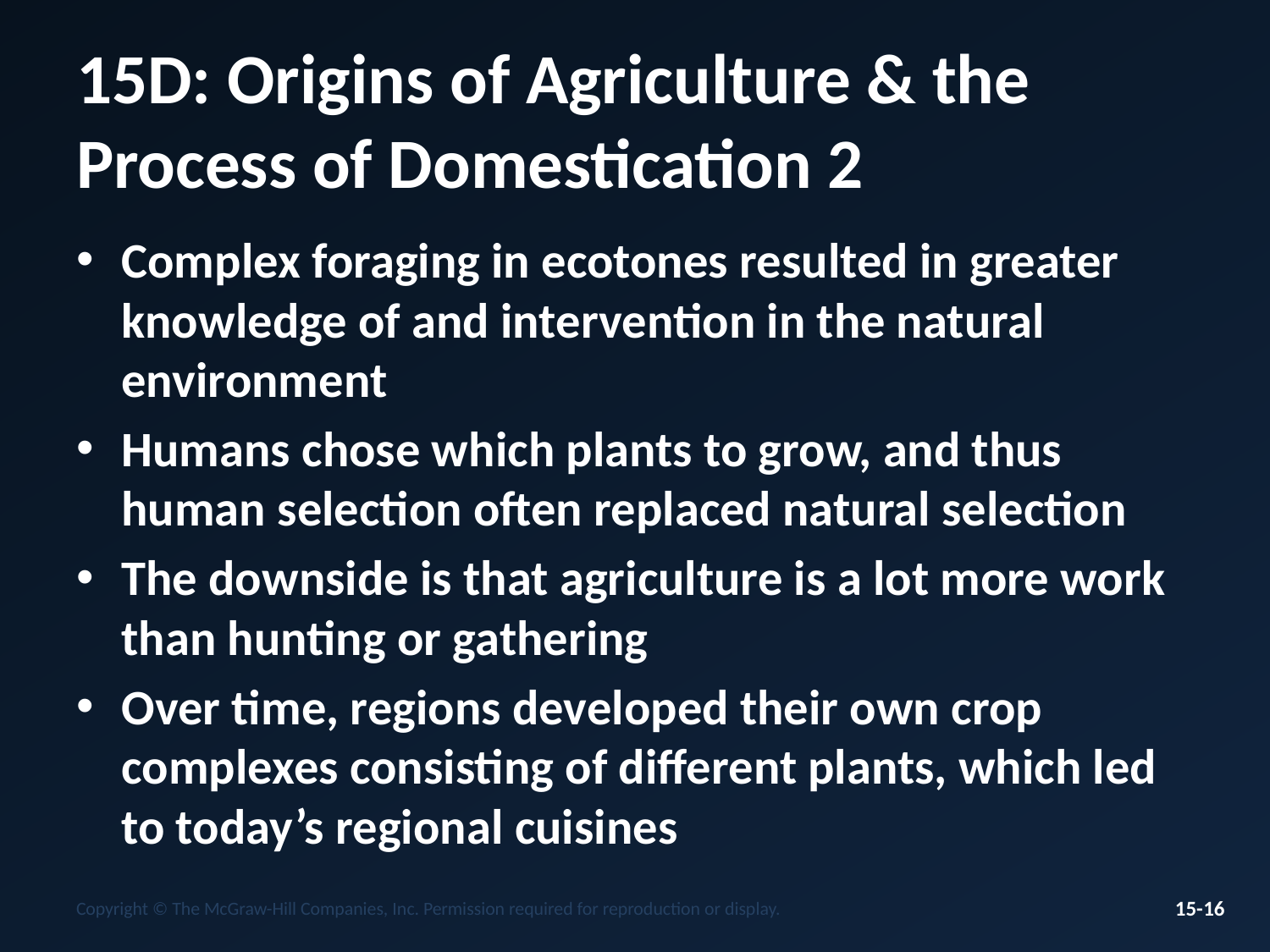

# 15D: Origins of Agriculture & the Process of Domestication 2
Complex foraging in ecotones resulted in greater knowledge of and intervention in the natural environment
Humans chose which plants to grow, and thus human selection often replaced natural selection
The downside is that agriculture is a lot more work than hunting or gathering
Over time, regions developed their own crop complexes consisting of different plants, which led to today’s regional cuisines
Copyright © The McGraw-Hill Companies, Inc. Permission required for reproduction or display.
15-16